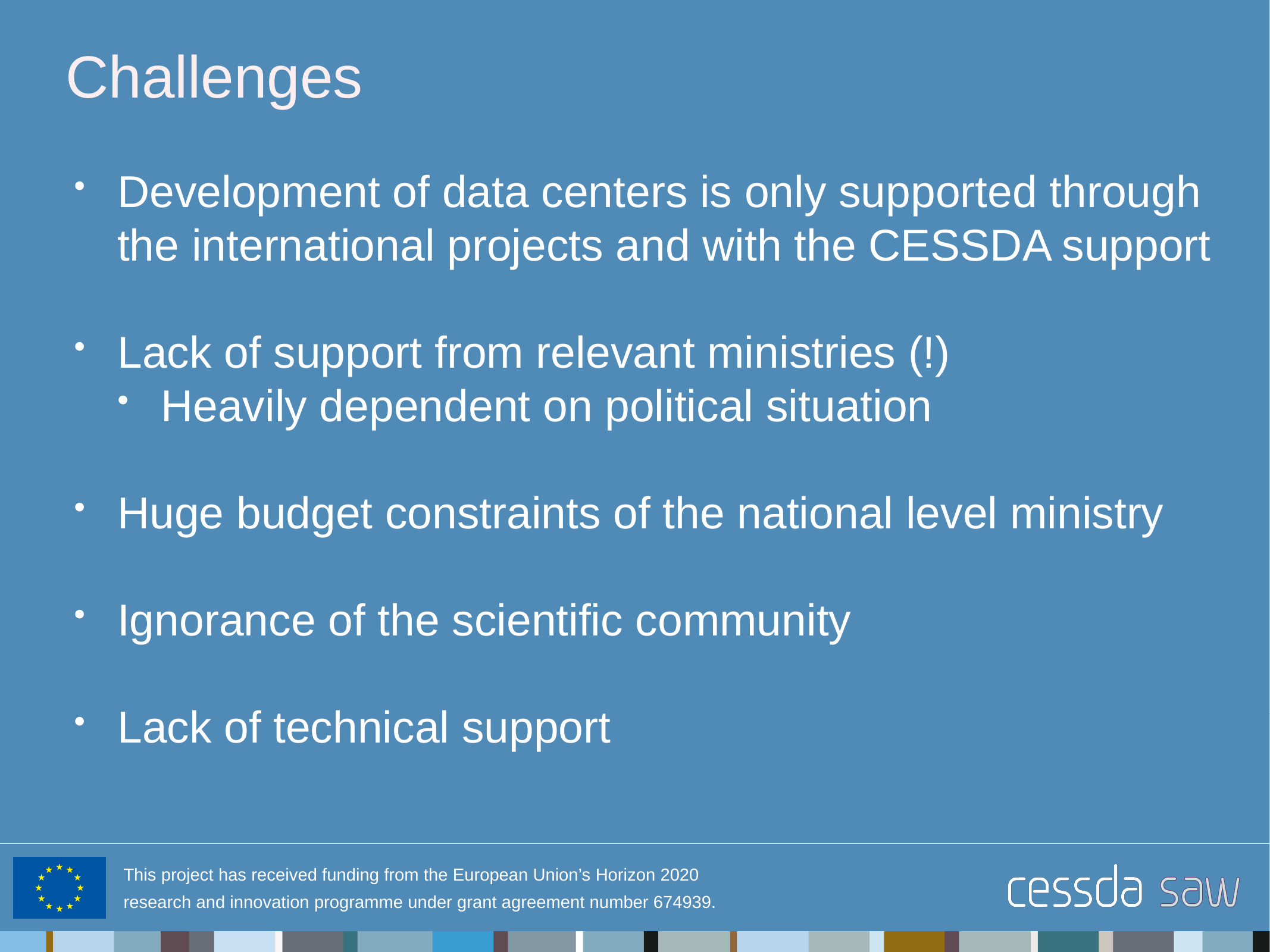

# Challenges
Development of data centers is only supported through the international projects and with the CESSDA support

Lack of support from relevant ministries (!)
Heavily dependent on political situation

Huge budget constraints of the national level ministry

Ignorance of the scientific community

Lack of technical support